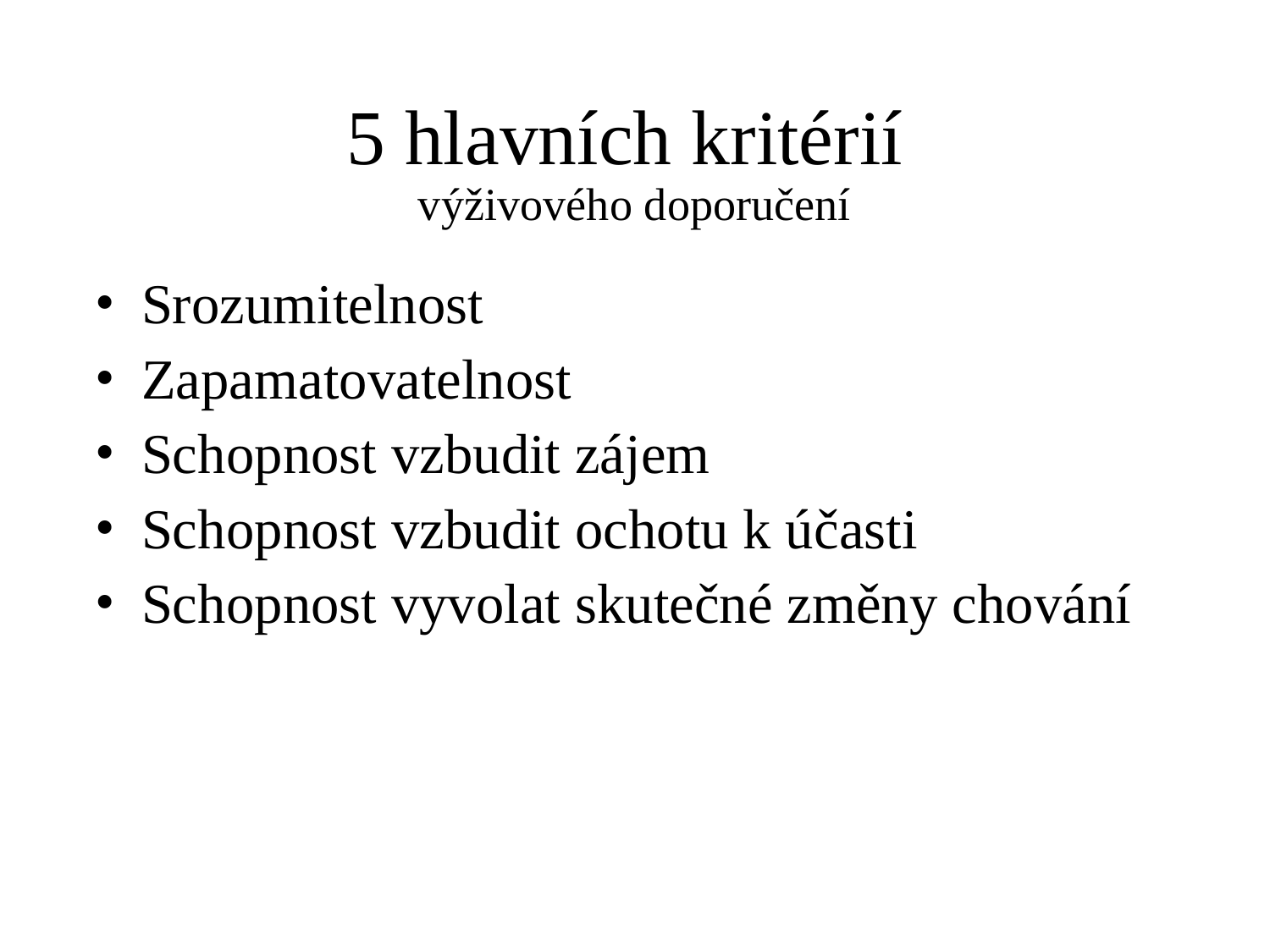

# 5 hlavních kritérií výživového doporučení
Srozumitelnost
Zapamatovatelnost
Schopnost vzbudit zájem
Schopnost vzbudit ochotu k účasti
Schopnost vyvolat skutečné změny chování